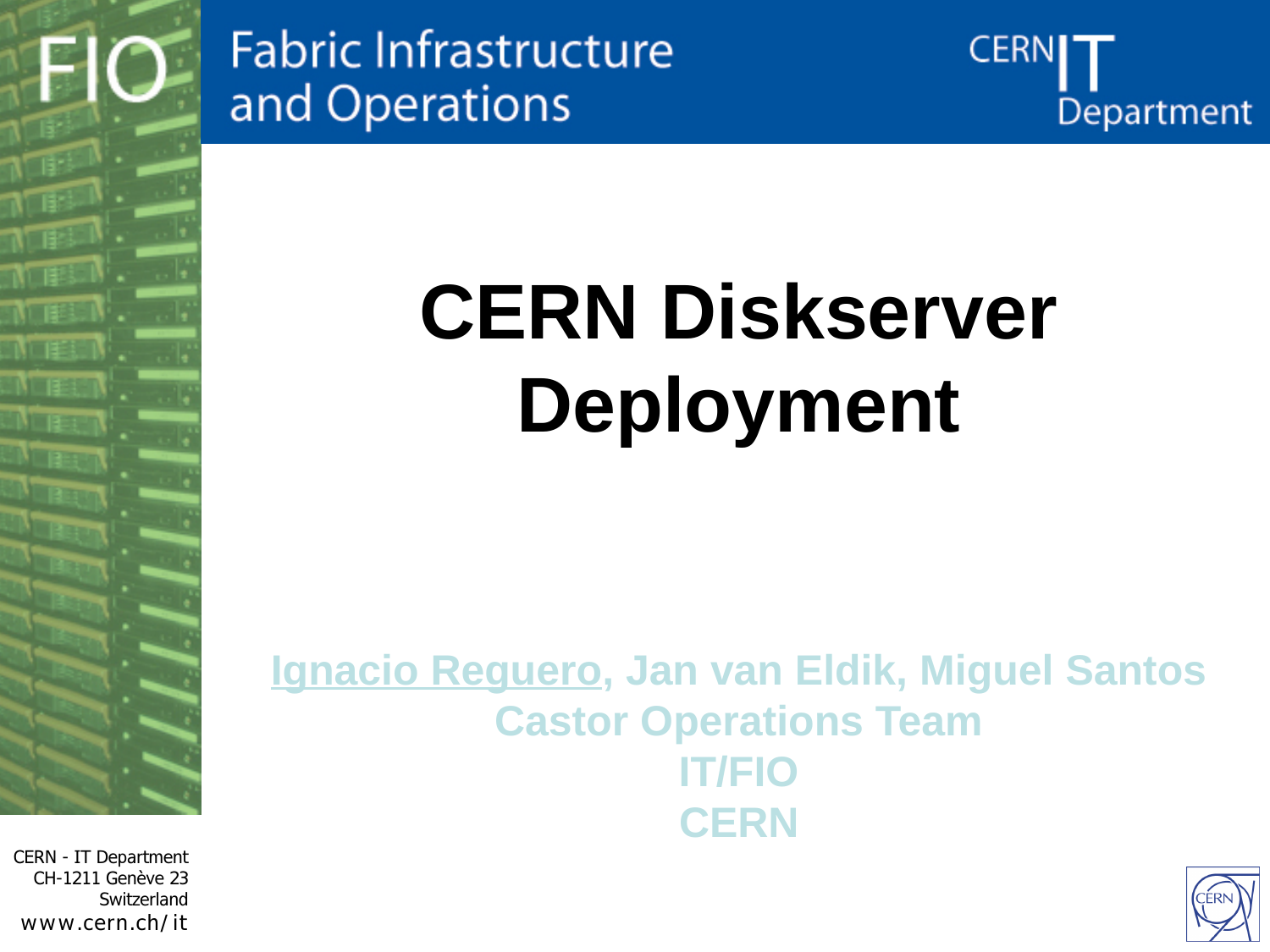

CERN Diskserver
Deployment

Ignacio Reguero, Jan van Eldik, Miguel Santos
Castor Operations Team
IT/FIO
CERN